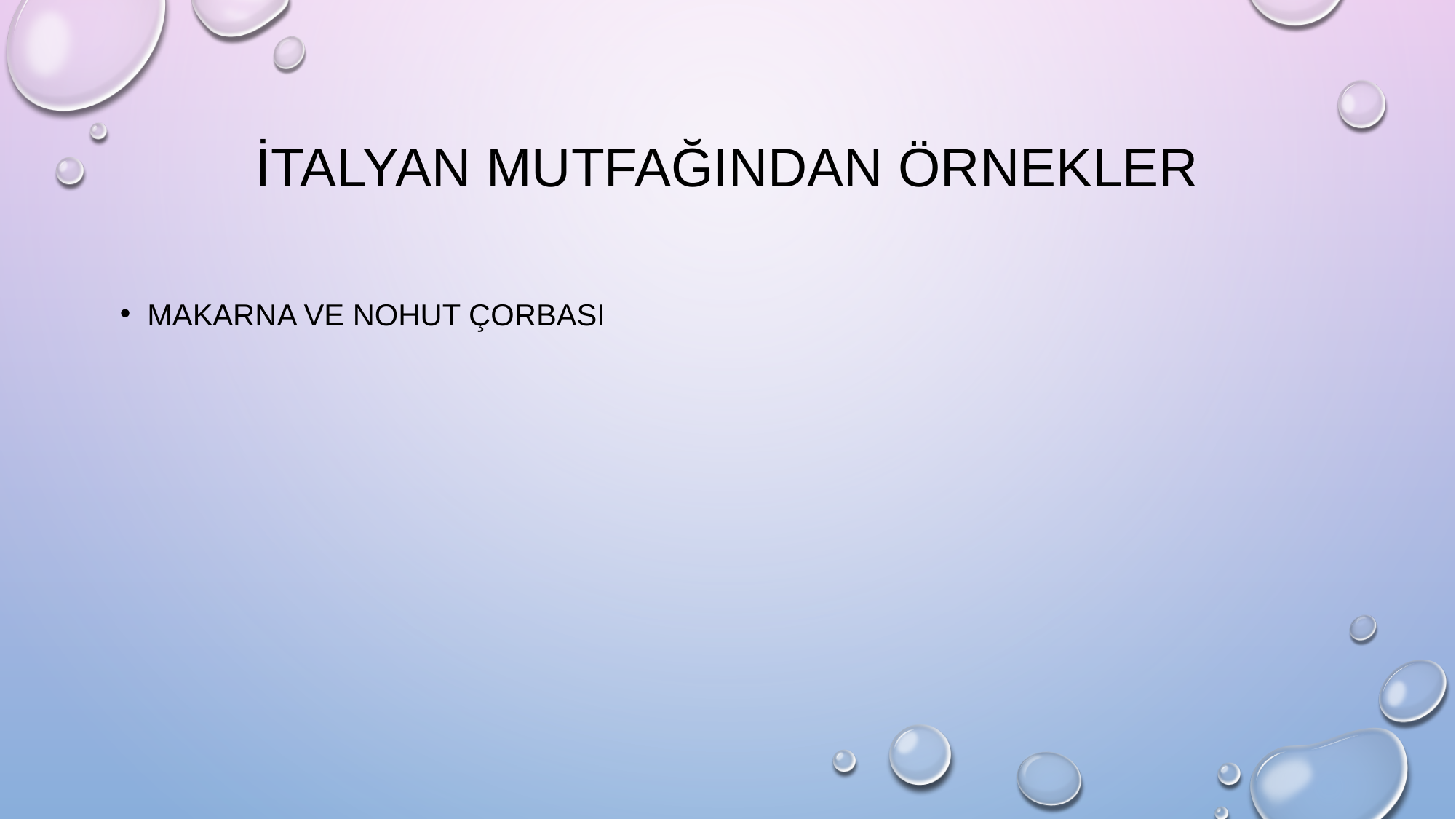

# İTALYAN MUTFAĞINDAN ÖRNEKLER
MAKARNA VE NOHUT ÇORBASI